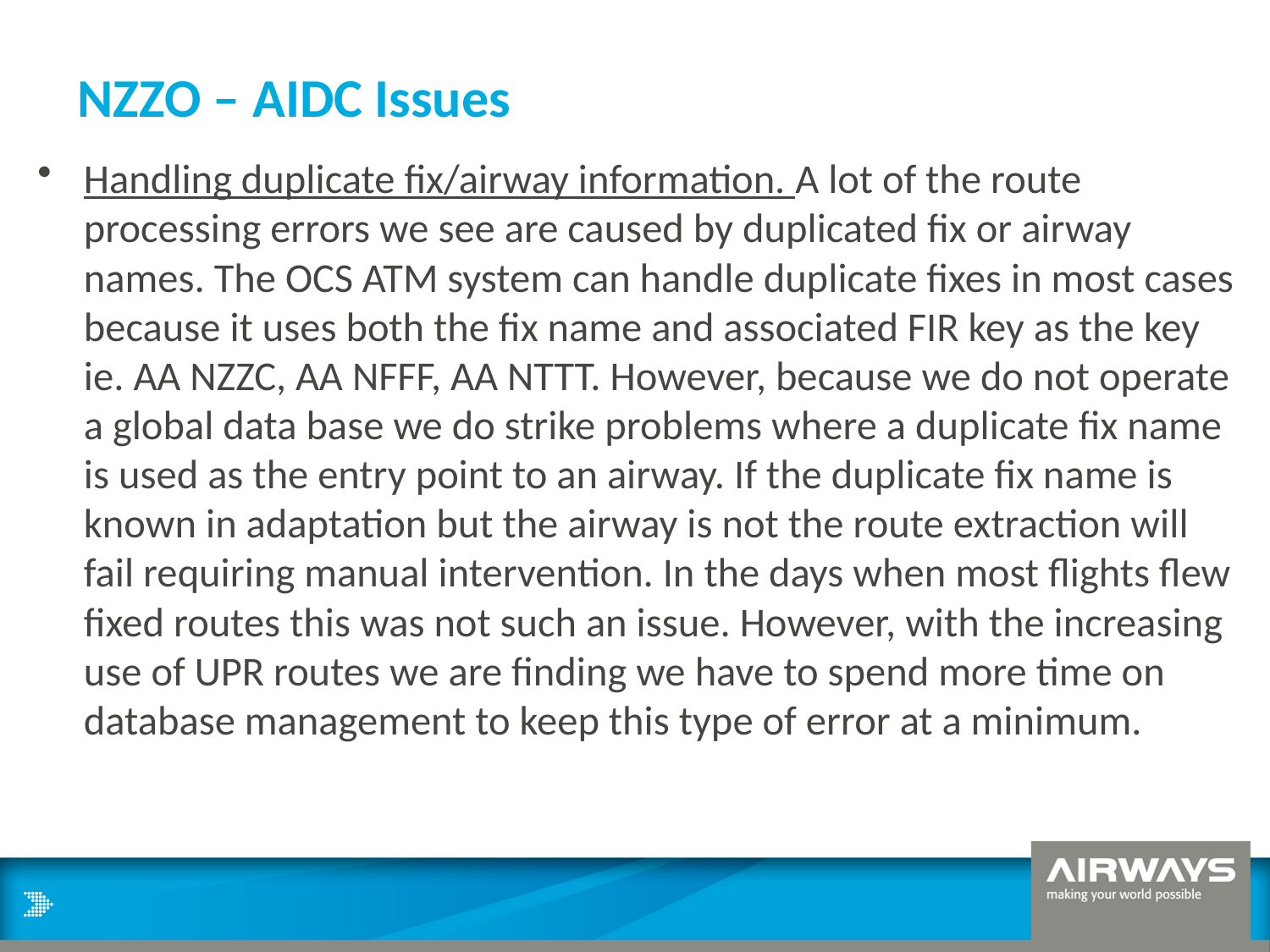

# NZZO – AIDC Issues
Handling duplicate fix/airway information. A lot of the route processing errors we see are caused by duplicated fix or airway names. The OCS ATM system can handle duplicate fixes in most cases because it uses both the fix name and associated FIR key as the key ie. AA NZZC, AA NFFF, AA NTTT. However, because we do not operate a global data base we do strike problems where a duplicate fix name is used as the entry point to an airway. If the duplicate fix name is known in adaptation but the airway is not the route extraction will fail requiring manual intervention. In the days when most flights flew fixed routes this was not such an issue. However, with the increasing use of UPR routes we are finding we have to spend more time on database management to keep this type of error at a minimum.